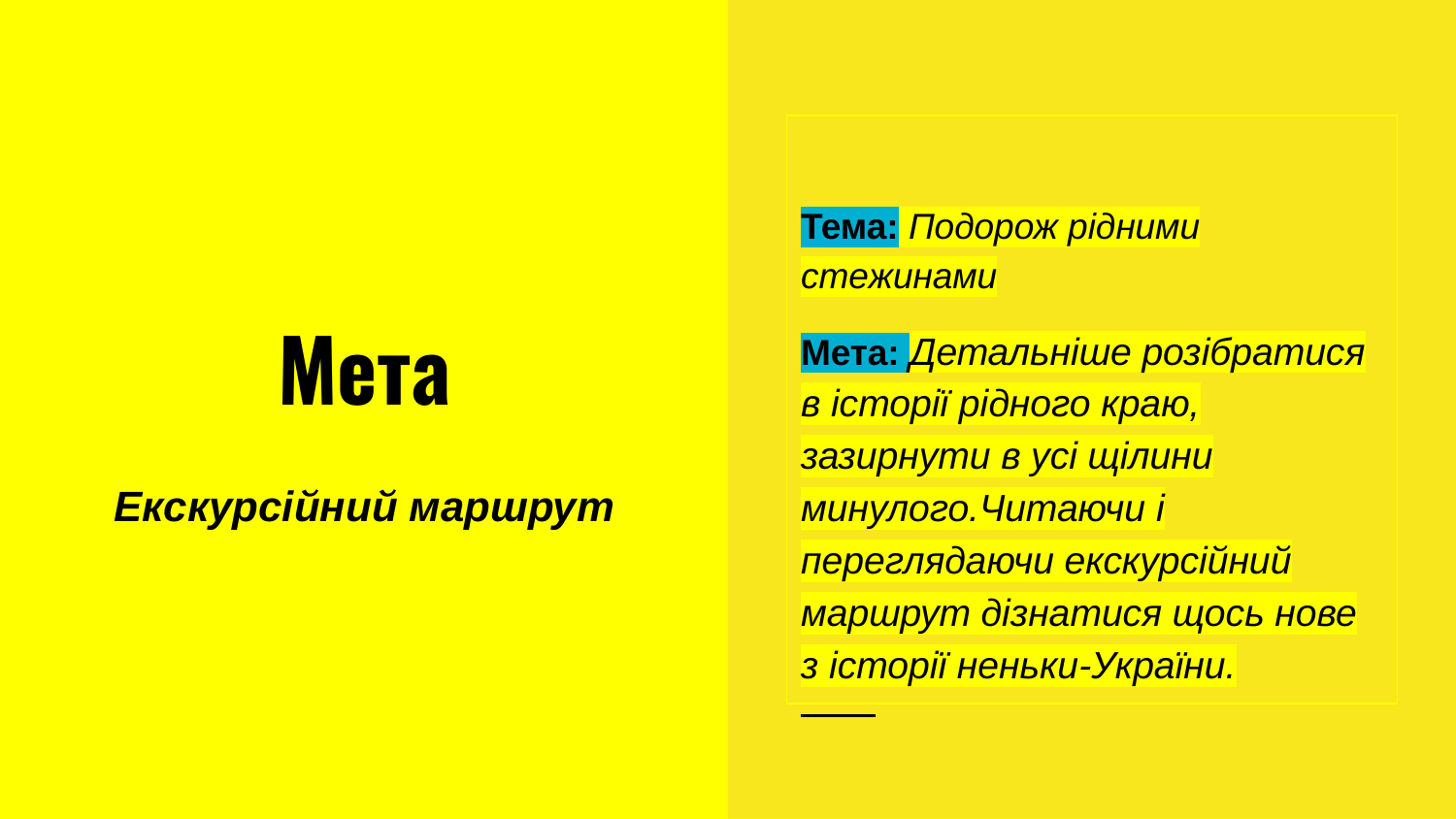

Тема: Подорож рідними стежинами
Мета: Детальніше розібратися в історії рідного краю, зазирнути в усі щілини минулого.Читаючи і переглядаючи екскурсійний маршрут дізнатися щось нове з історії неньки-України.

# Мета
Екскурсійний маршрут